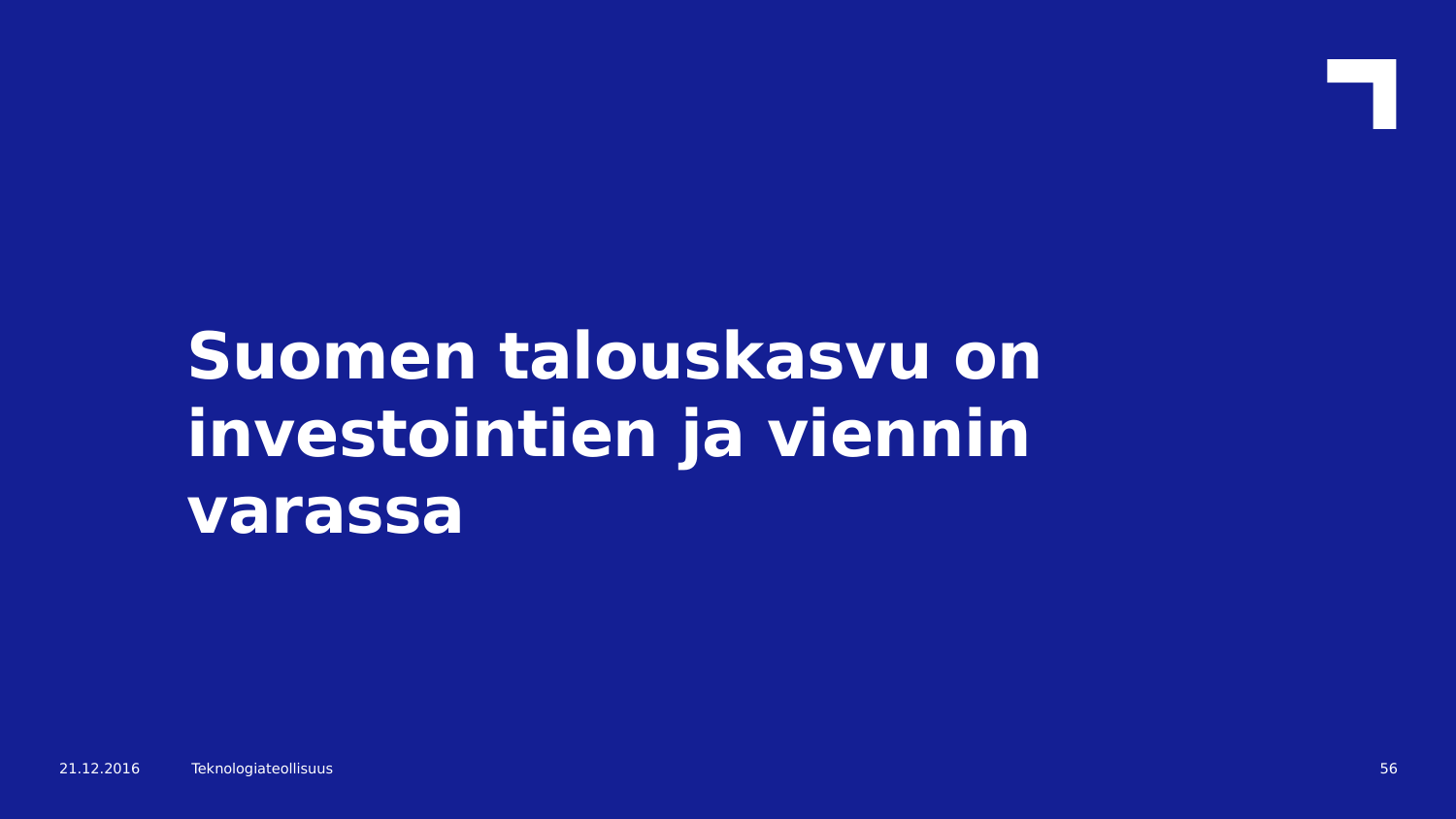

Suomen talouskasvu on investointien ja viennin varassa
21.12.2016
Teknologiateollisuus
56